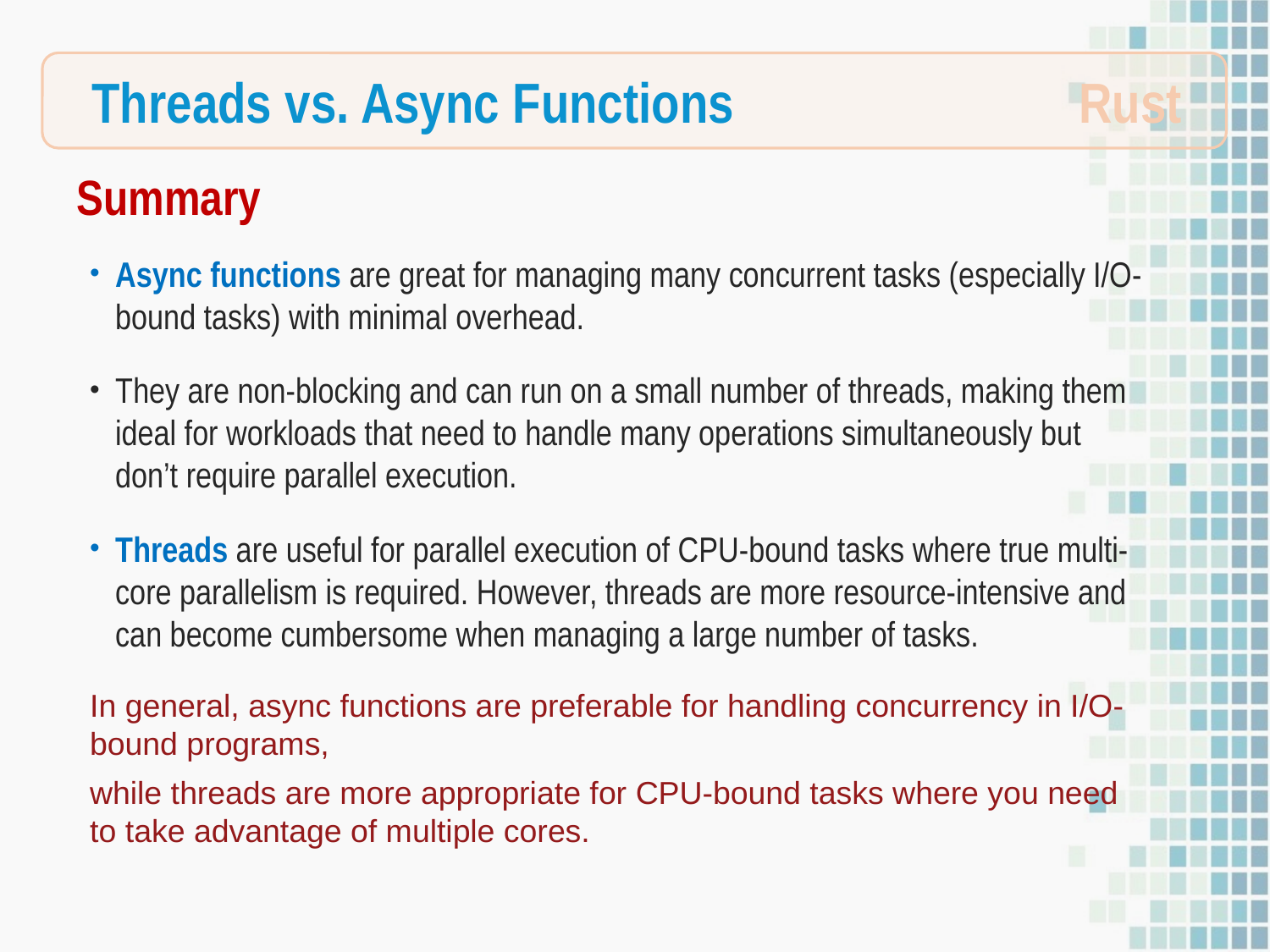

Rust

Threads vs. Async Functions
Summary
Async functions are great for managing many concurrent tasks (especially I/O-bound tasks) with minimal overhead.
They are non-blocking and can run on a small number of threads, making them ideal for workloads that need to handle many operations simultaneously but don’t require parallel execution.
Threads are useful for parallel execution of CPU-bound tasks where true multi-core parallelism is required. However, threads are more resource-intensive and can become cumbersome when managing a large number of tasks.
In general, async functions are preferable for handling concurrency in I/O-bound programs,
while threads are more appropriate for CPU-bound tasks where you need to take advantage of multiple cores.